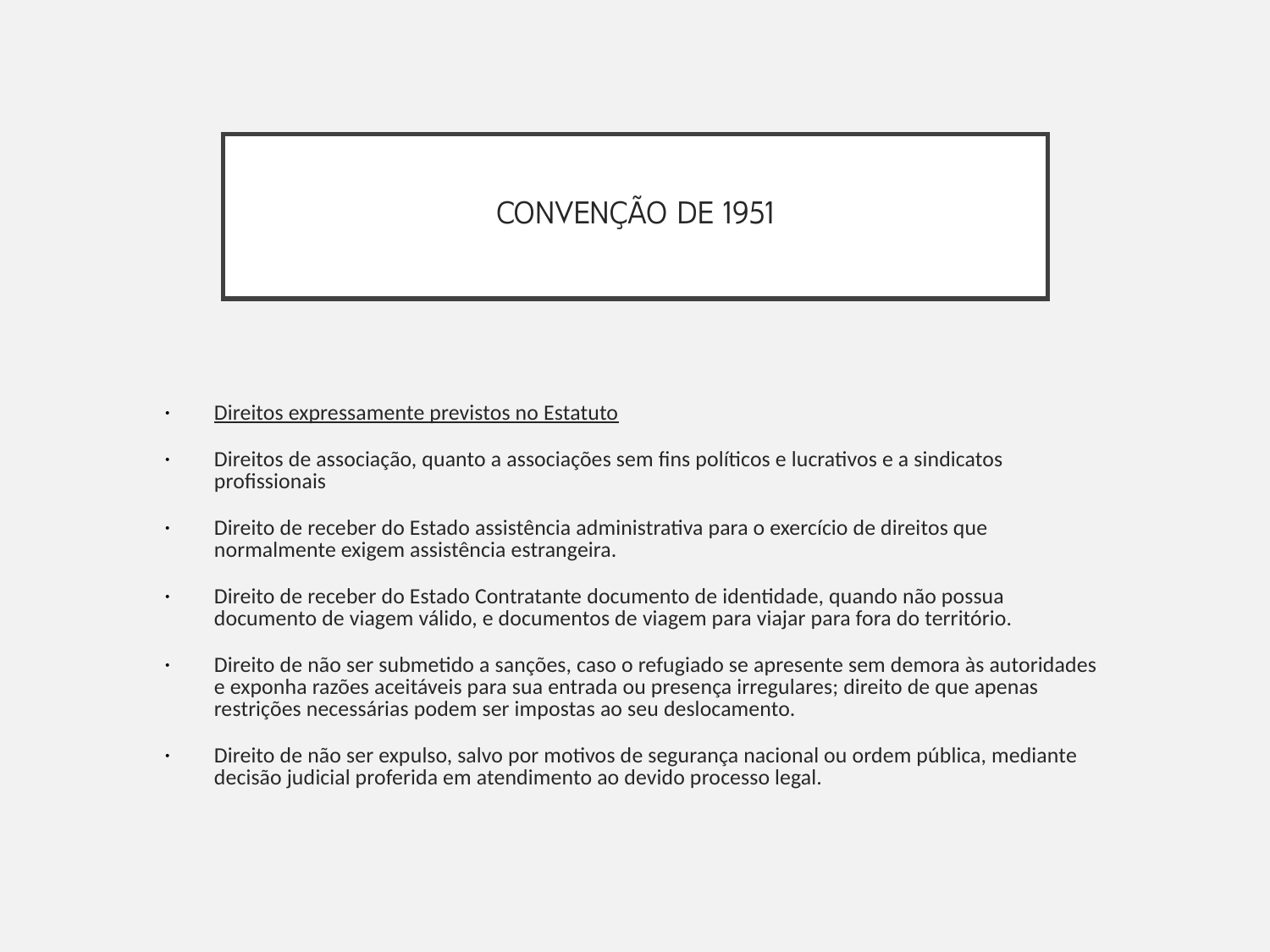

CONVENÇÃO DE 1951

Direitos expressamente previstos no Estatuto

Direitos de associação, quanto a associações sem fins políticos e lucrativos e a sindicatos profissionais

Direito de receber do Estado assistência administrativa para o exercício de direitos que normalmente exigem assistência estrangeira.

Direito de receber do Estado Contratante documento de identidade, quando não possua documento de viagem válido, e documentos de viagem para viajar para fora do território.

Direito de não ser submetido a sanções, caso o refugiado se apresente sem demora às autoridades e exponha razões aceitáveis para sua entrada ou presença irregulares; direito de que apenas restrições necessárias podem ser impostas ao seu deslocamento.

Direito de não ser expulso, salvo por motivos de segurança nacional ou ordem pública, mediante decisão judicial proferida em atendimento ao devido processo legal.